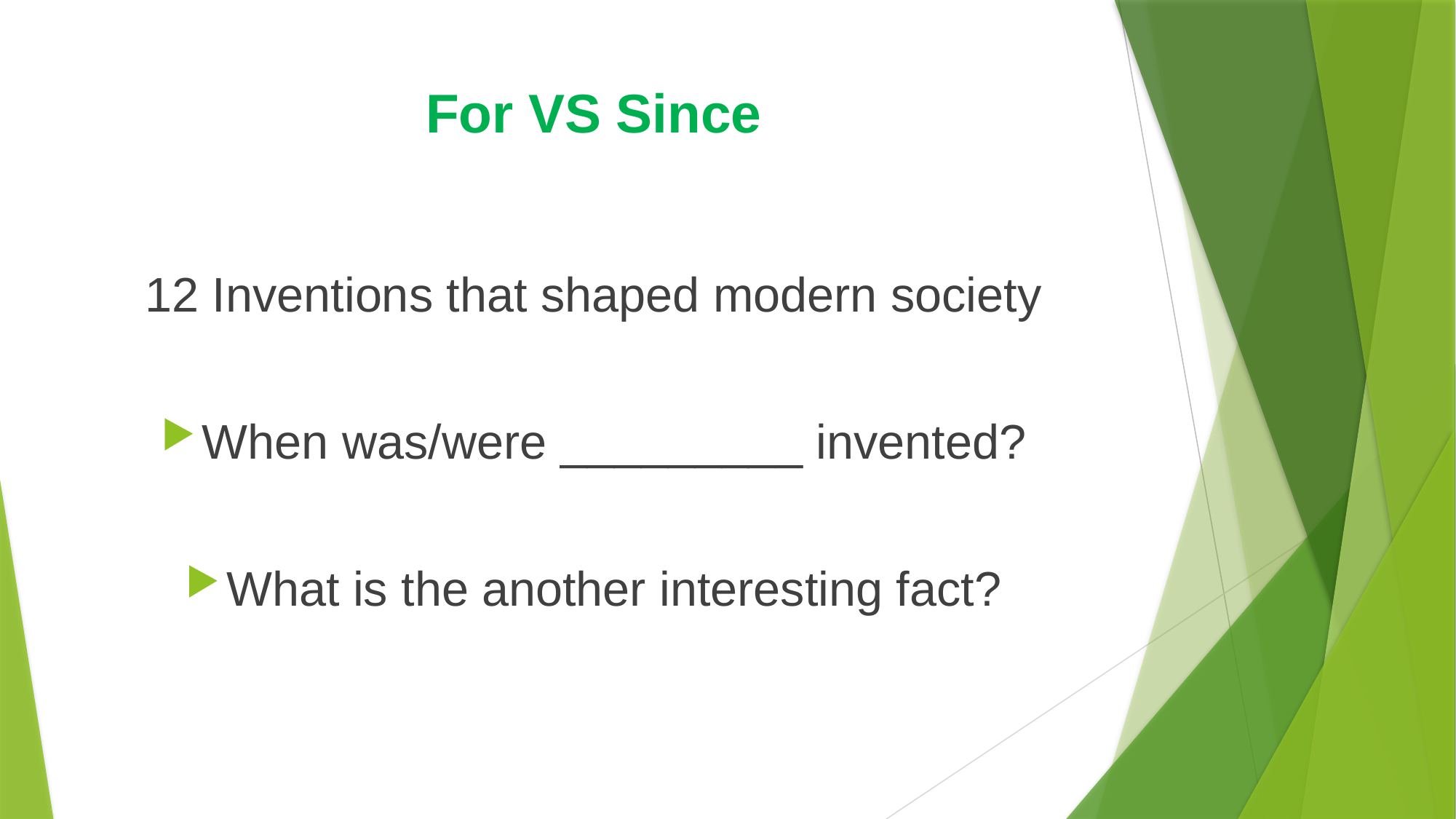

# For VS Since
12 Inventions that shaped modern society

When was/were _________ invented?

What is the another interesting fact?